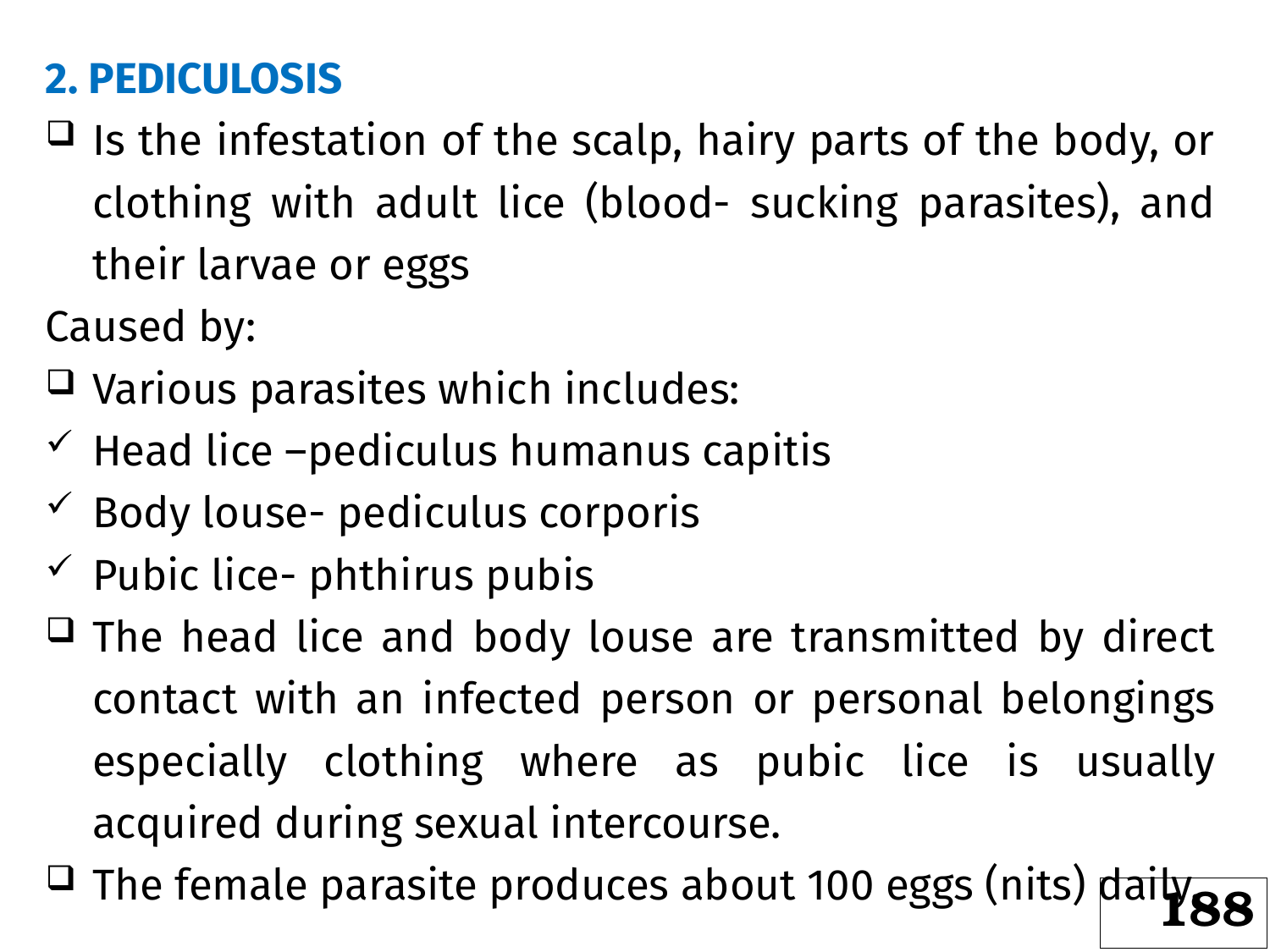

2. PEDICULOSIS
Is the infestation of the scalp, hairy parts of the body, or clothing with adult lice (blood- sucking parasites), and their larvae or eggs
Caused by:
Various parasites which includes:
Head lice –pediculus humanus capitis
Body louse- pediculus corporis
Pubic lice- phthirus pubis
The head lice and body louse are transmitted by direct contact with an infected person or personal belongings especially clothing where as pubic lice is usually acquired during sexual intercourse.
The female parasite produces about 100 eggs (nits) daily.

188